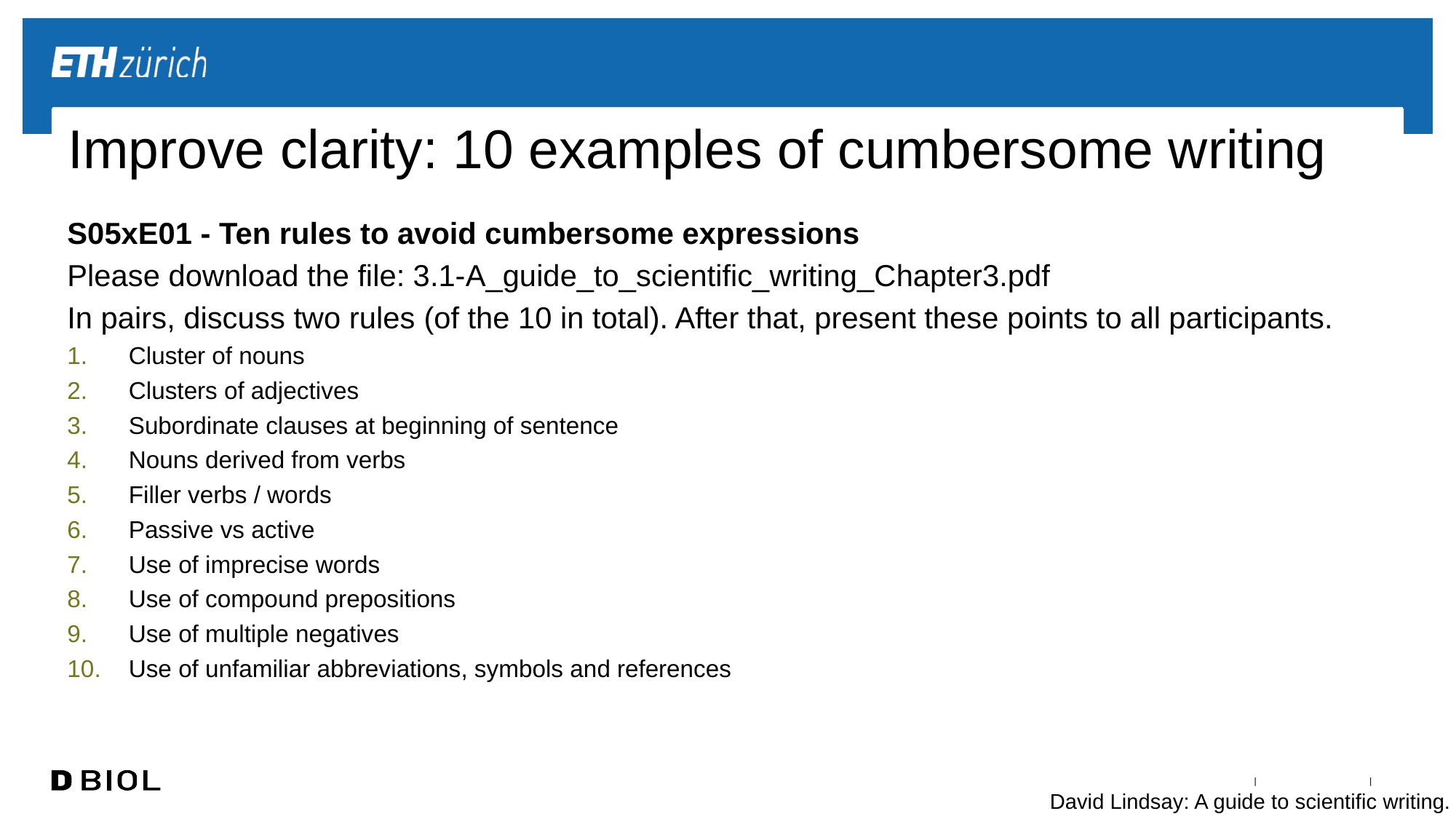

# Improve clarity: 10 examples of cumbersome writing
S05xE01 - Ten rules to avoid cumbersome expressions
Please download the file: 3.1-A_guide_to_scientific_writing_Chapter3.pdf
In pairs, discuss two rules (of the 10 in total). After that, present these points to all participants.
Cluster of nouns
Clusters of adjectives
Subordinate clauses at beginning of sentence
Nouns derived from verbs
Filler verbs / words
Passive vs active
Use of imprecise words
Use of compound prepositions
Use of multiple negatives
Use of unfamiliar abbreviations, symbols and references

David Lindsay: A guide to scientific writing.